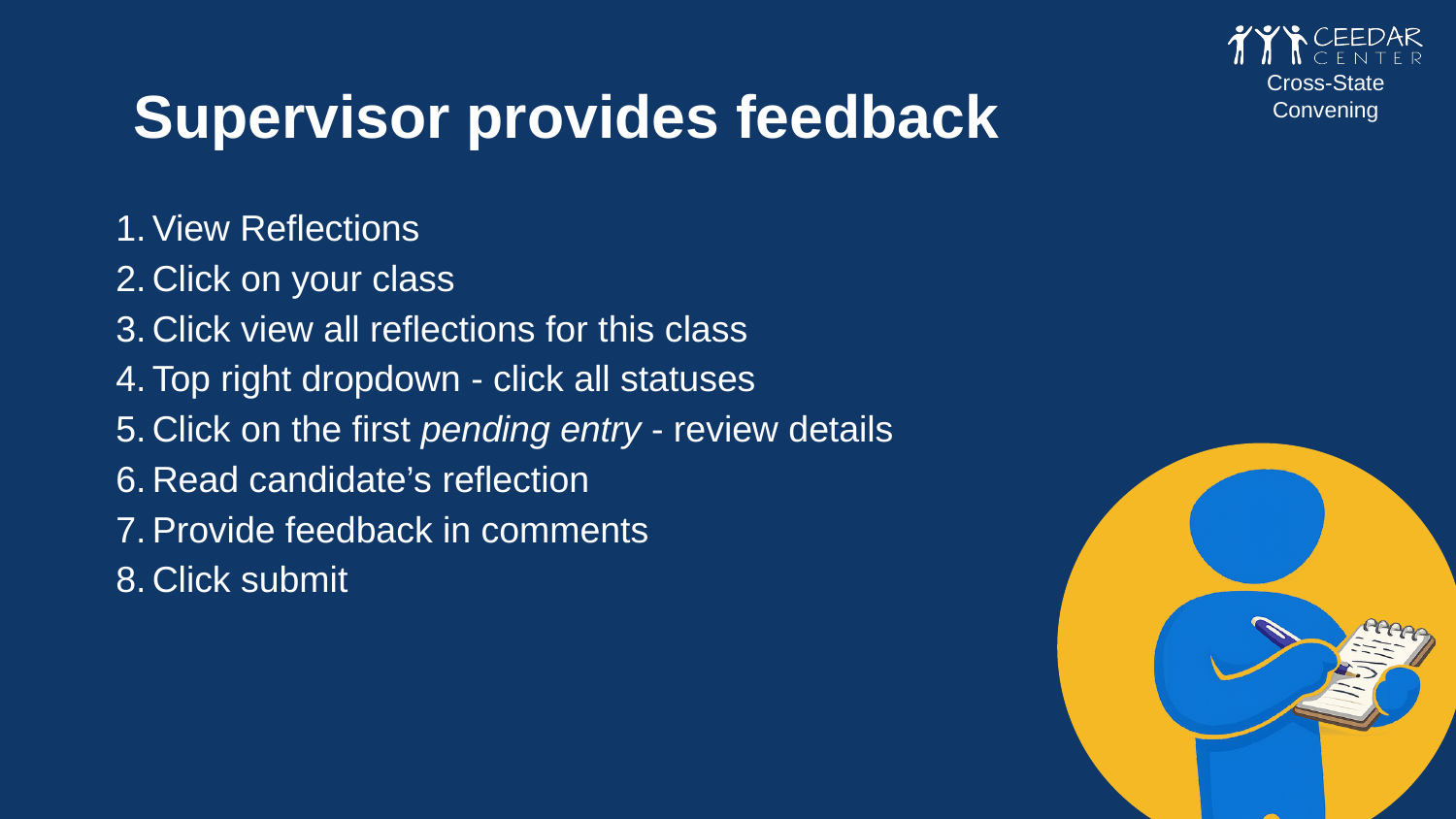

Supervisor provides feedback
Cross-State Convening

View Reflections
Click on your class
Click view all reflections for this class
Top right dropdown - click all statuses
Click on the first pending entry - review details
Read candidate’s reflection
Provide feedback in comments
Click submit